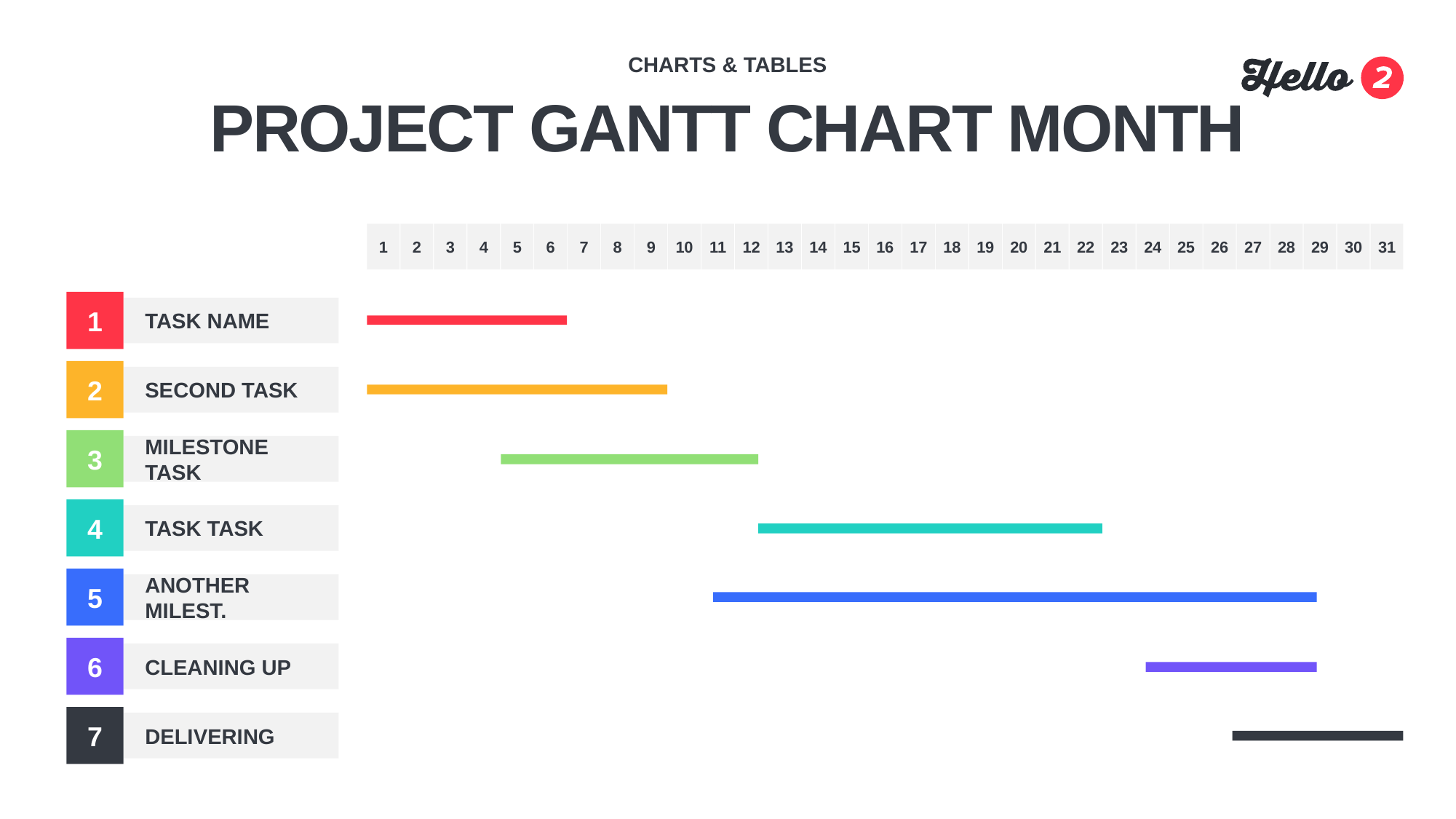

CHARTS & TABLES

# PROJECT GANTT CHART MONTH
1
2
3
4
5
6
7
8
9
10
11
12
13
14
15
16
17
18
19
20
21
22
23
24
25
26
27
28
29
30
31
1
TASK NAME

2
SECOND TASK

3
MILESTONE TASK

4
TASK TASK

5
ANOTHER MILEST.

6
CLEANING UP

7
DELIVERING